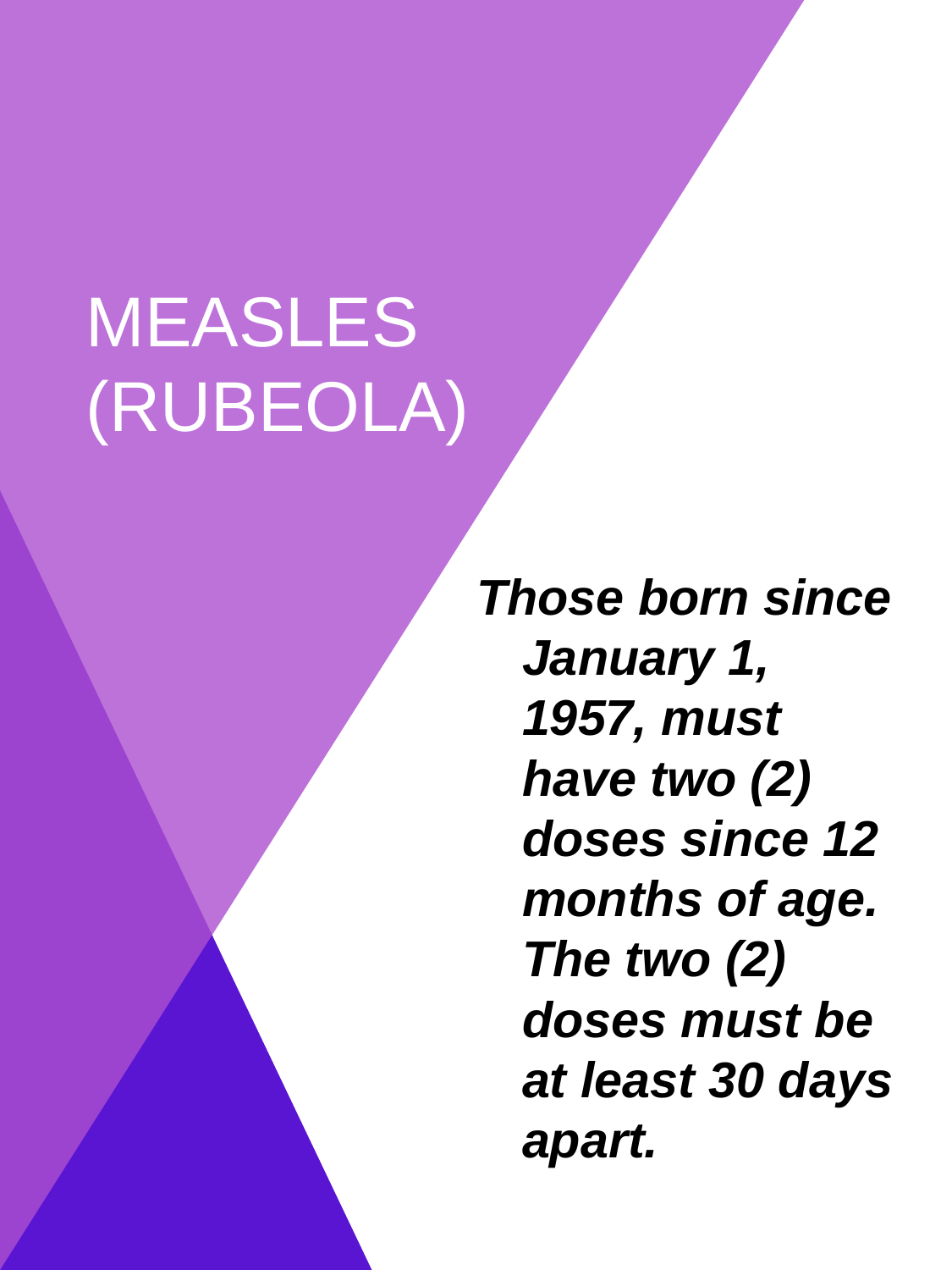

# Measles (rubeola)
Those born since January 1, 1957, must have two (2) doses since 12 months of age. The two (2) doses must be at least 30 days apart.